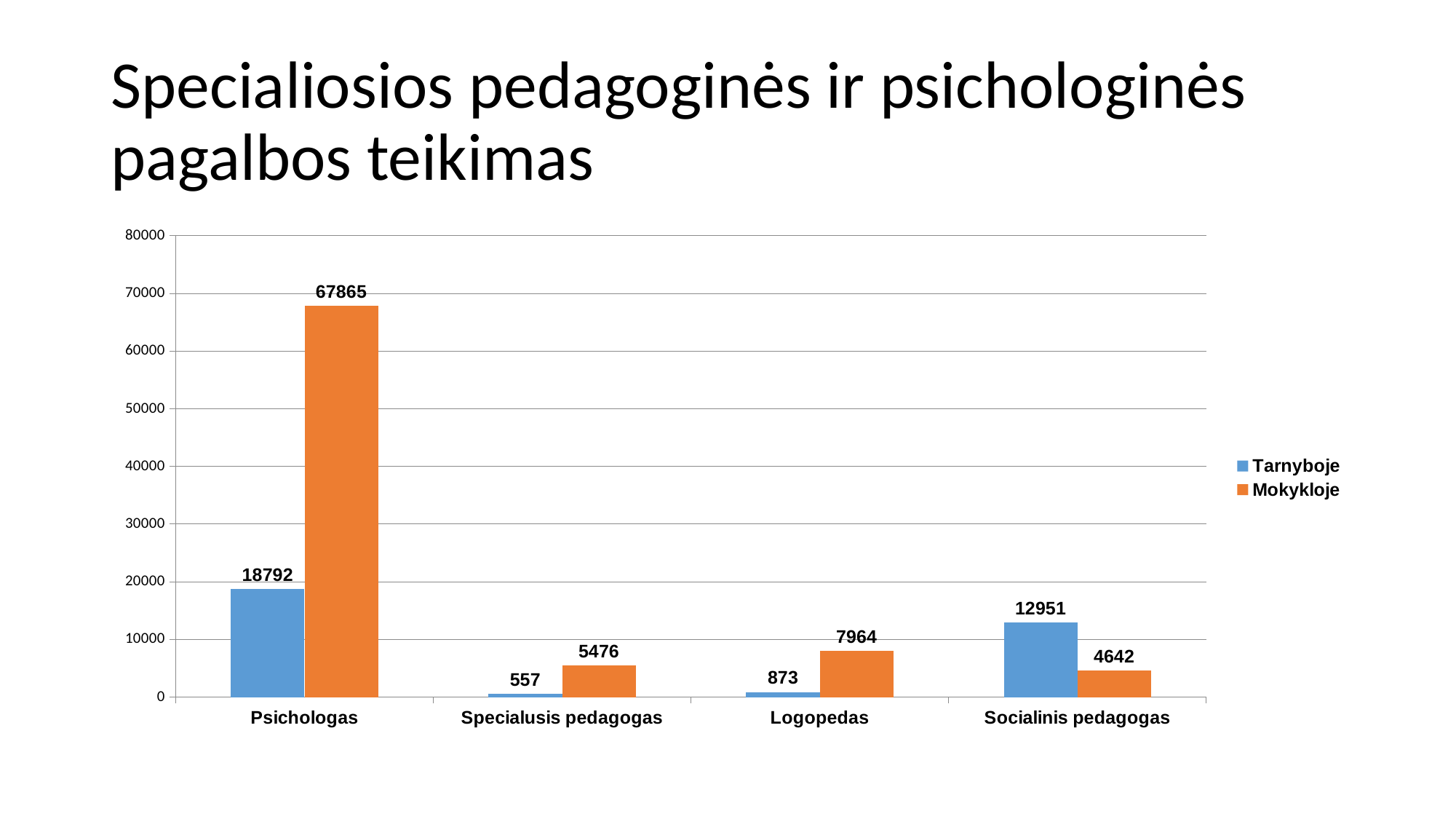

# Specialiosios pedagoginės ir psichologinės pagalbos teikimas

### Chart

| Category | Tarnyboje | Mokykloje |
|---|---|---|
| Psichologas | 18792.0 | 67865.0 |
| Specialusis pedagogas | 557.0 | 5476.0 |
| Logopedas | 873.0 | 7964.0 |
| Socialinis pedagogas | 12951.0 | 4642.0 |